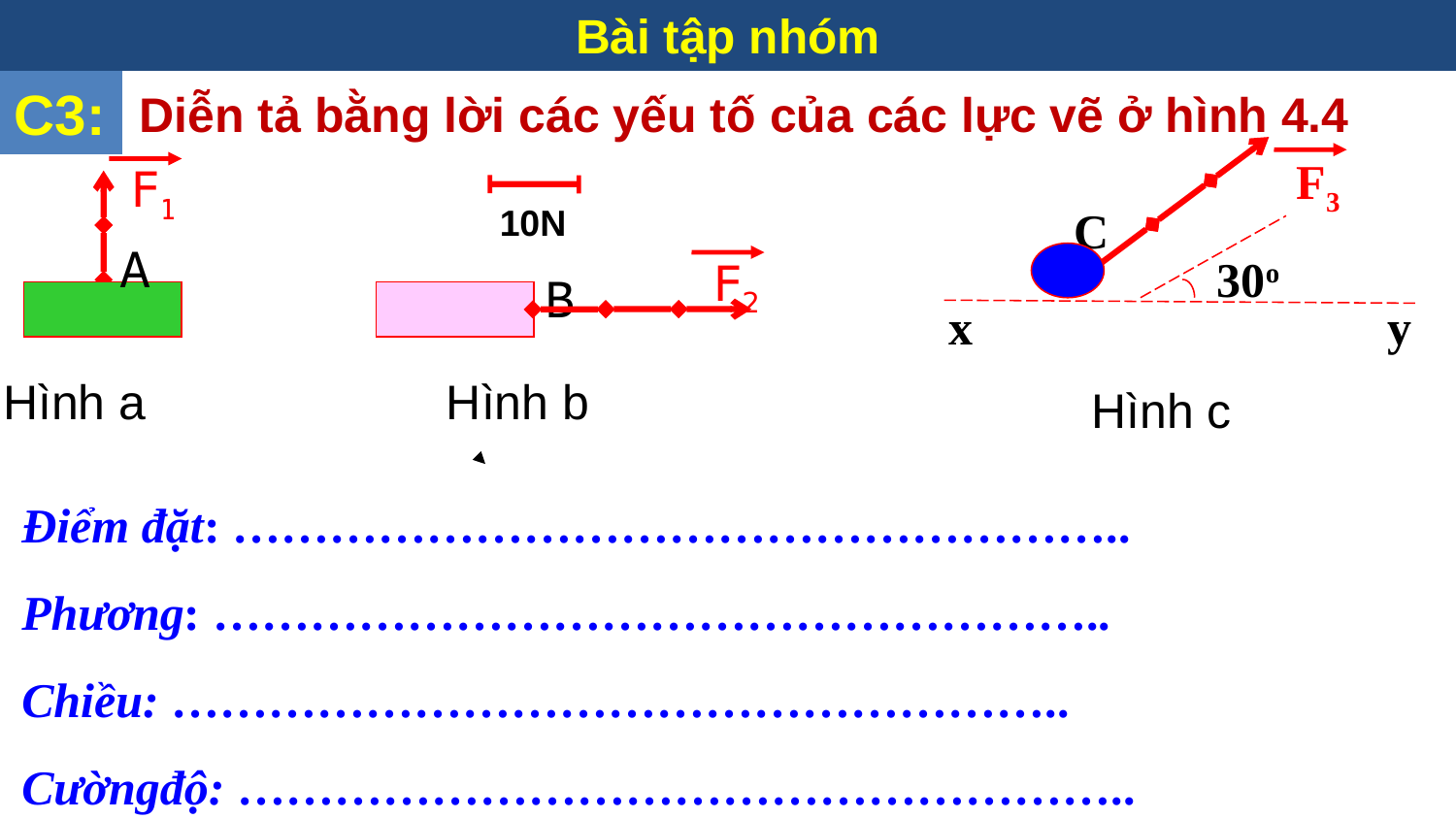

Bài tập nhóm
C3:
Diễn tả bằng lời các yếu tố của các lực vẽ ở hình 4.4
F3

C

30o

x
y

F1

A

10N
F2

B

Hình a
Hình b
Hình c
Điểm đặt: ………………………………………………..
Phương: ………………………………………………..
Chiều: ………………………………………………..
Cườngđộ: ………………………………………………..